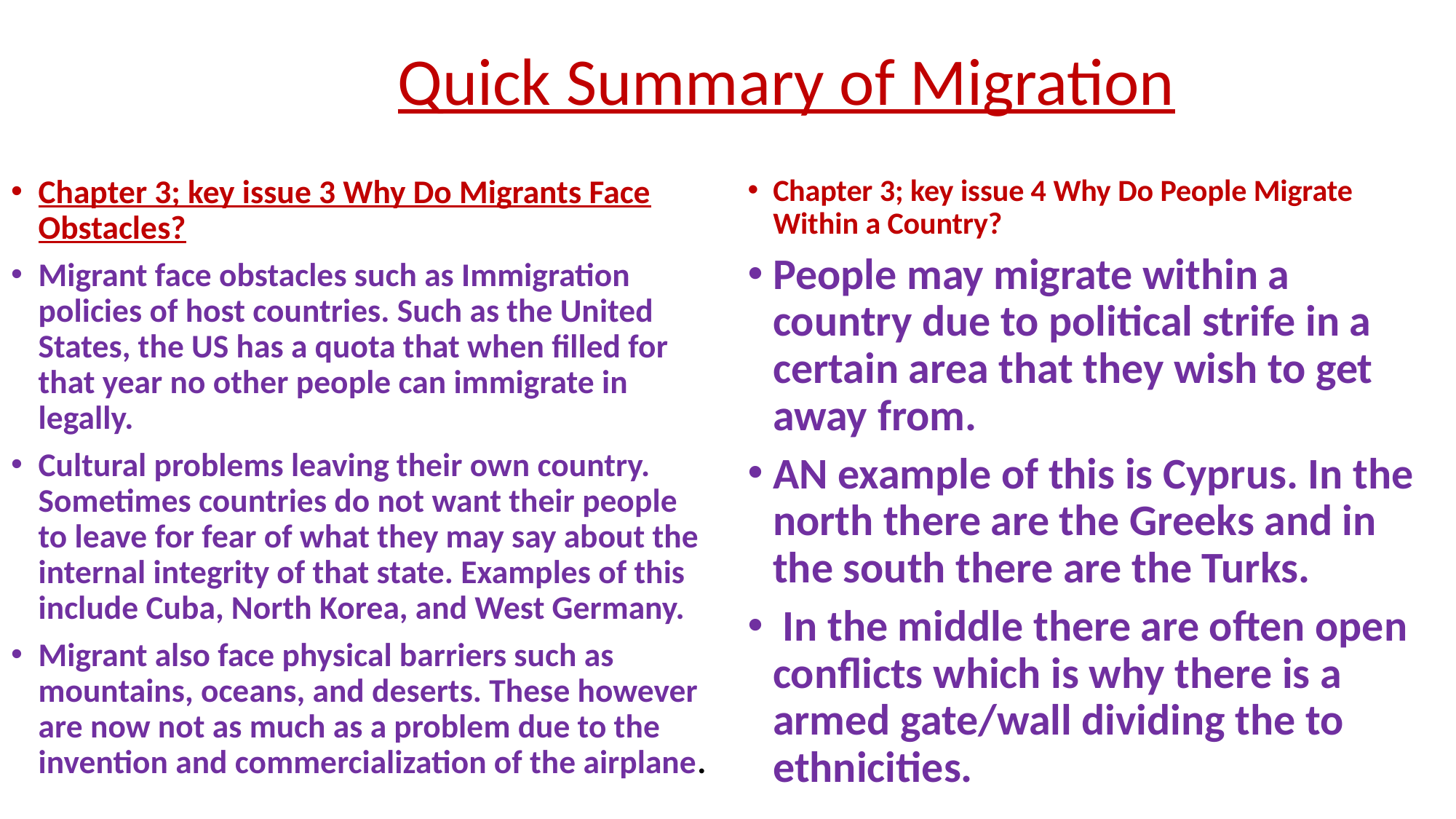

# Quick Summary of Migration
Chapter 3; key issue 3 Why Do Migrants Face Obstacles?
Migrant face obstacles such as Immigration policies of host countries. Such as the United States, the US has a quota that when filled for that year no other people can immigrate in legally.
Cultural problems leaving their own country. Sometimes countries do not want their people to leave for fear of what they may say about the internal integrity of that state. Examples of this include Cuba, North Korea, and West Germany.
Migrant also face physical barriers such as mountains, oceans, and deserts. These however are now not as much as a problem due to the invention and commercialization of the airplane.

Chapter 3; key issue 4 Why Do People Migrate Within a Country?
People may migrate within a country due to political strife in a certain area that they wish to get away from.
AN example of this is Cyprus. In the north there are the Greeks and in the south there are the Turks.
 In the middle there are often open conflicts which is why there is a armed gate/wall dividing the to ethnicities.